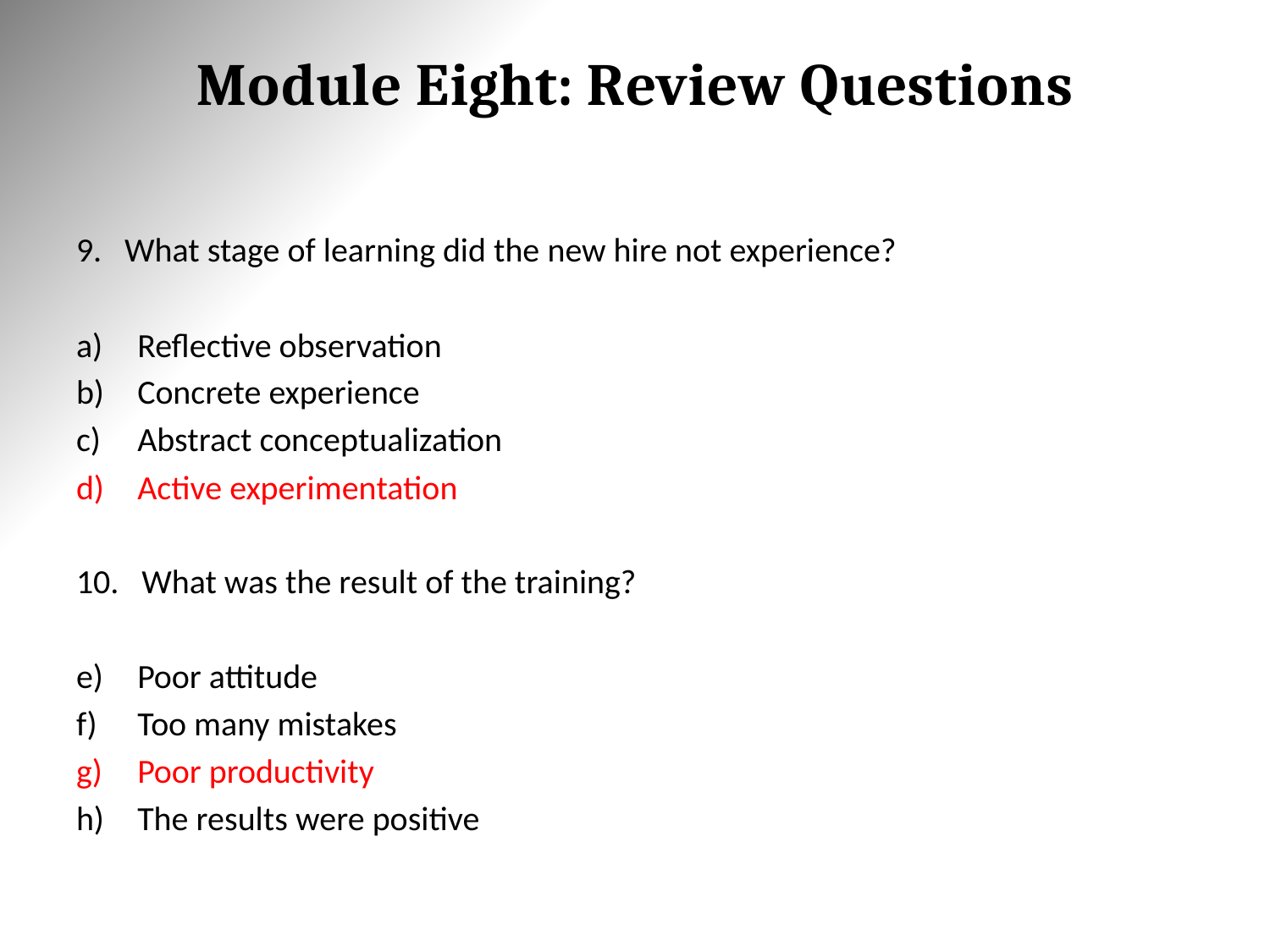

# Module Eight: Review Questions
9.   What stage of learning did the new hire not experience?

Reflective observation
Concrete experience
Abstract conceptualization
Active experimentation

10.   What was the result of the training?

Poor attitude
Too many mistakes
Poor productivity
The results were positive